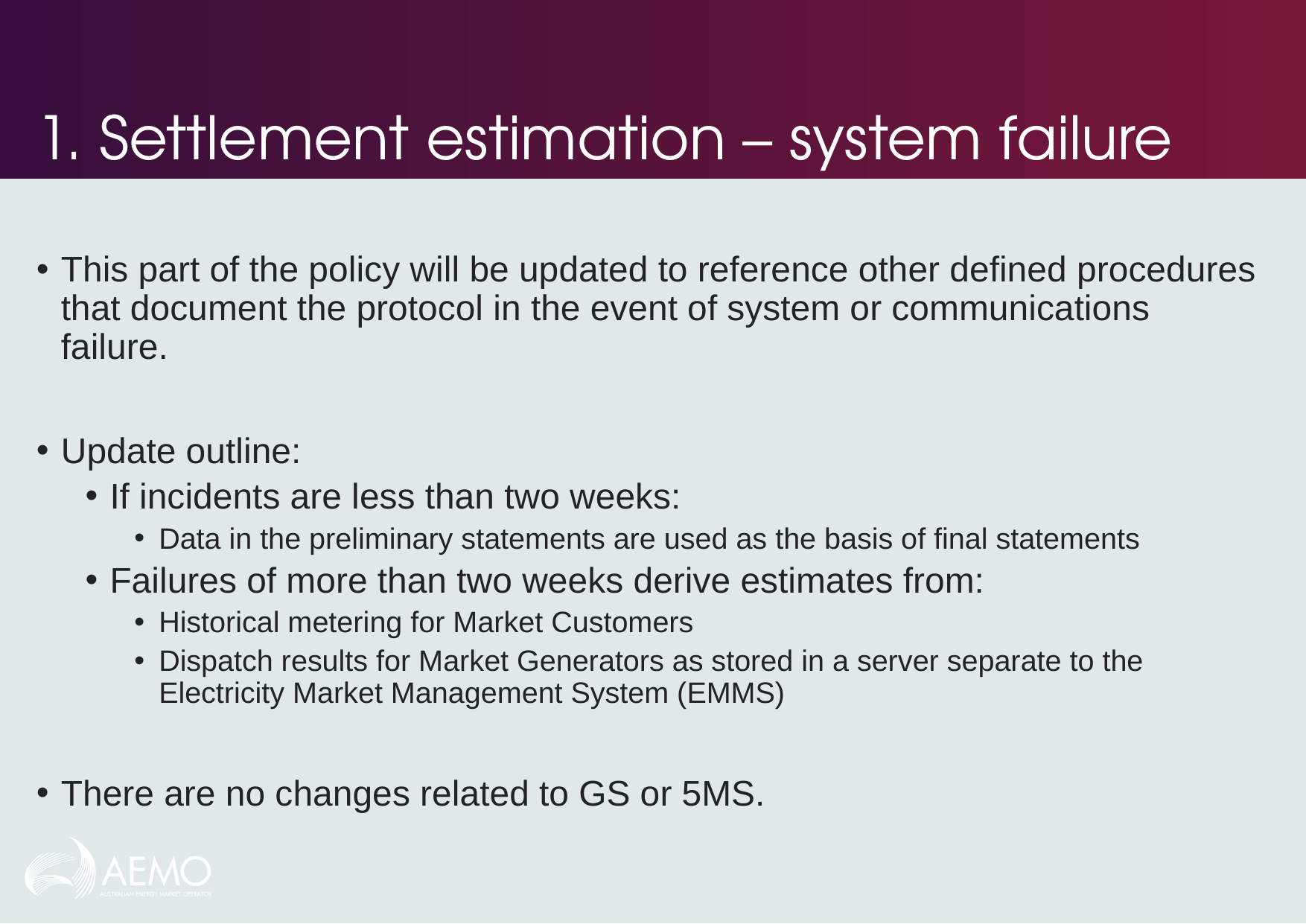

# 1. Settlement estimation – system failure
This part of the policy will be updated to reference other defined procedures that document the protocol in the event of system or communications failure.

Update outline:
If incidents are less than two weeks:
Data in the preliminary statements are used as the basis of final statements
Failures of more than two weeks derive estimates from:
Historical metering for Market Customers
Dispatch results for Market Generators as stored in a server separate to the Electricity Market Management System (EMMS)

There are no changes related to GS or 5MS.